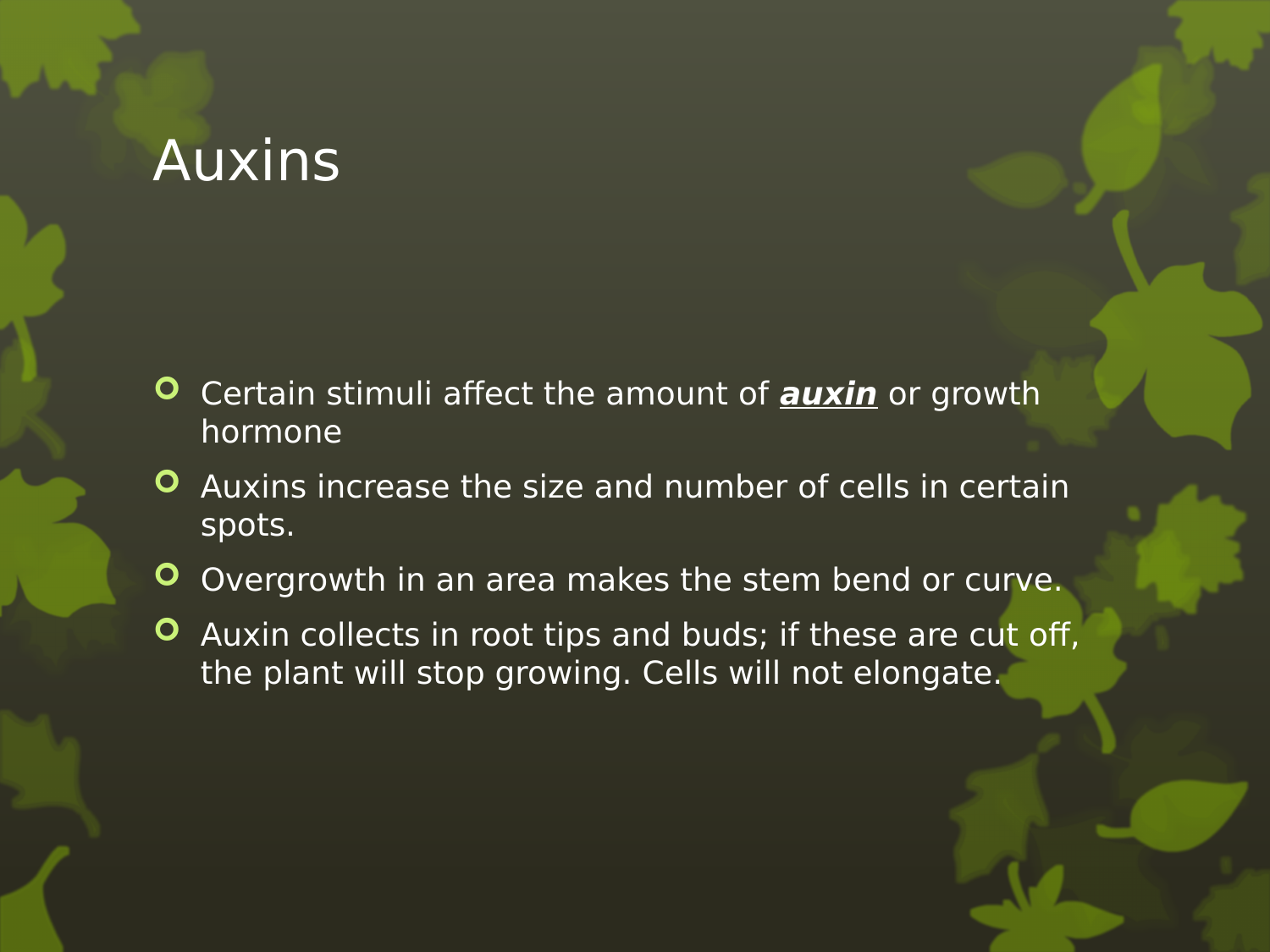

# Auxins
Certain stimuli affect the amount of auxin or growth hormone
Auxins increase the size and number of cells in certain spots.
Overgrowth in an area makes the stem bend or curve.
Auxin collects in root tips and buds; if these are cut off, the plant will stop growing. Cells will not elongate.